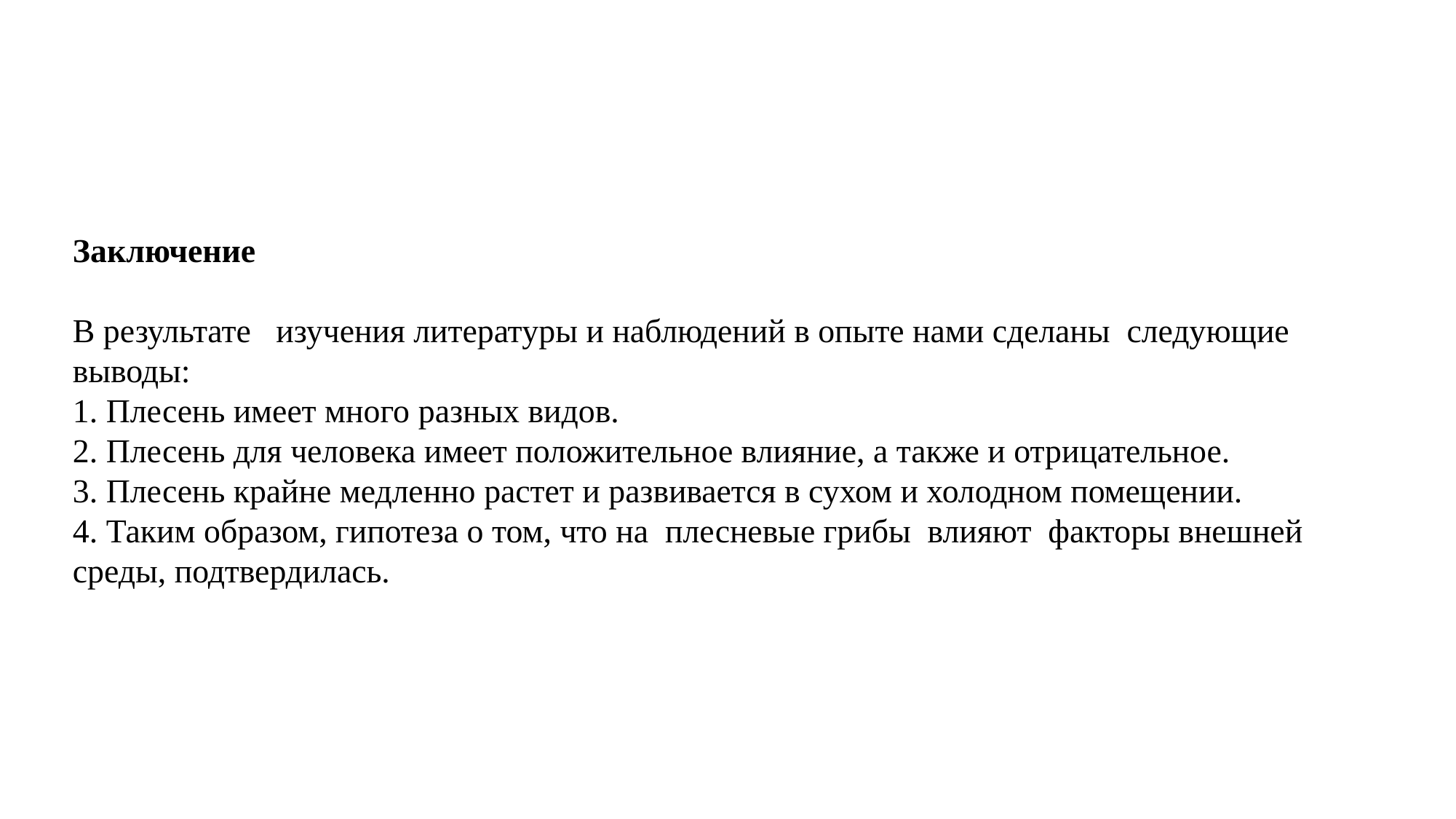

#
Заключение
В результате   изучения литературы и наблюдений в опыте нами сделаны  следующие выводы:
1. Плесень имеет много разных видов.
2. Плесень для человека имеет положительное влияние, а также и отрицательное.
3. Плесень крайне медленно растет и развивается в сухом и холодном помещении.
4. Таким образом, гипотеза о том, что на  плесневые грибы  влияют  факторы внешней среды, подтвердилась.